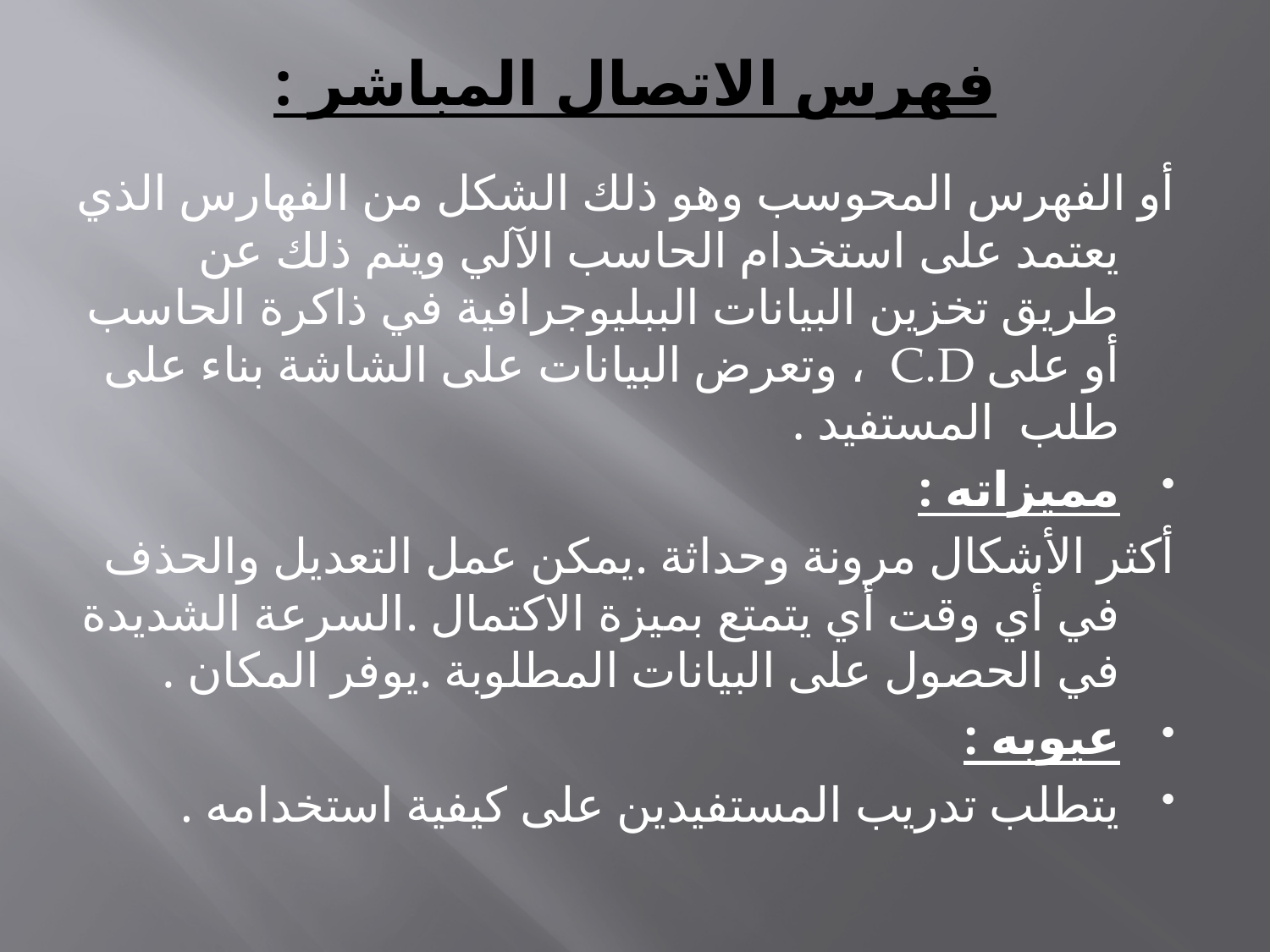

# فهرس الاتصال المباشر :
أو الفهرس المحوسب وهو ذلك الشكل من الفهارس الذي يعتمد على استخدام الحاسب الآلي ويتم ذلك عن طريق تخزين البيانات الببليوجرافية في ذاكرة الحاسب أو على C.D  ، وتعرض البيانات على الشاشة بناء على طلب  المستفيد .
مميزاته :
أكثر الأشكال مرونة وحداثة .يمكن عمل التعديل والحذف في أي وقت أي يتمتع بميزة الاكتمال .السرعة الشديدة في الحصول على البيانات المطلوبة .يوفر المكان .
عيوبه :
يتطلب تدريب المستفيدين على كيفية استخدامه .